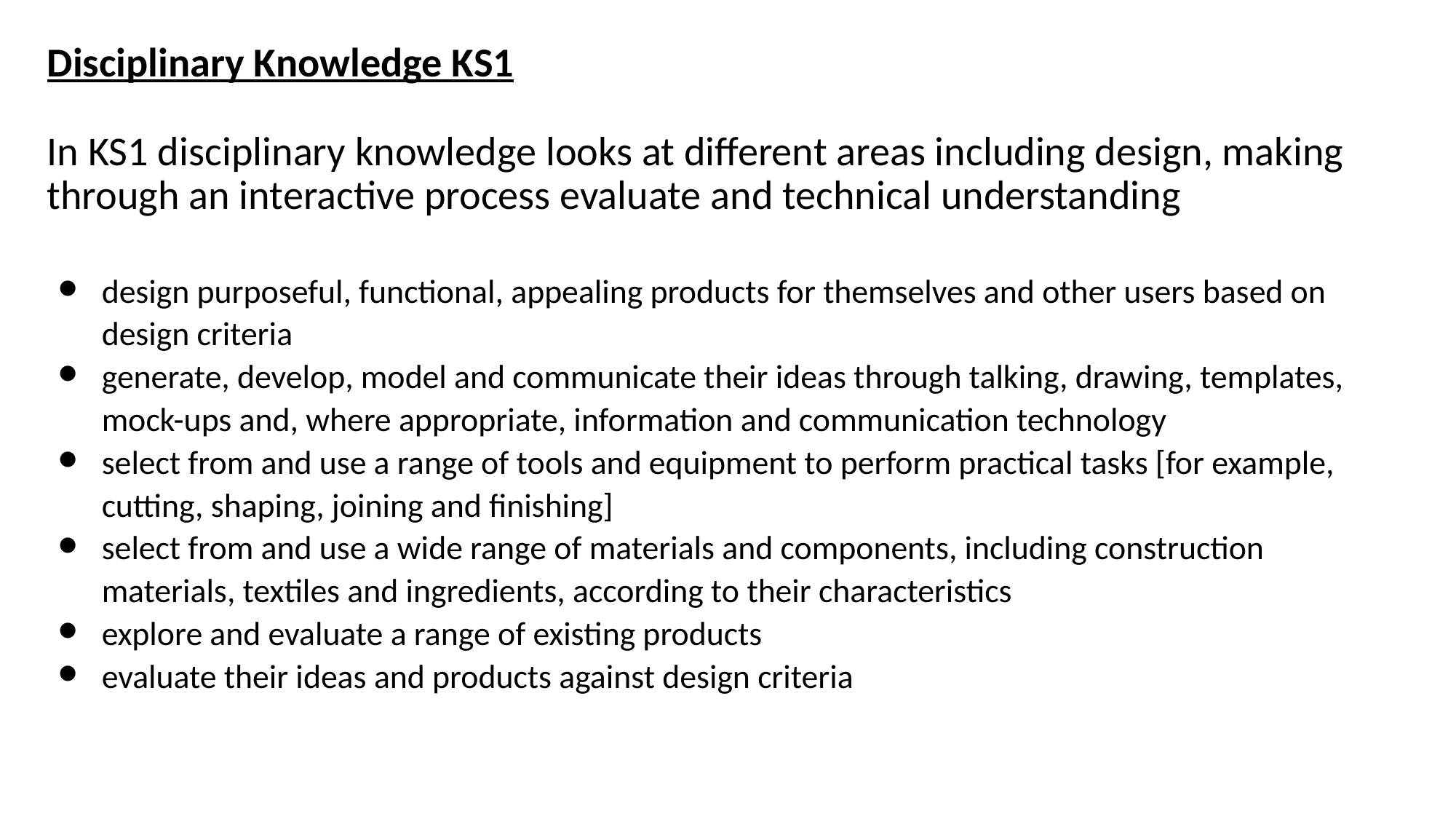

# Disciplinary Knowledge KS1 In KS1 disciplinary knowledge looks at different areas including design, making through an interactive process evaluate and technical understanding
design purposeful, functional, appealing products for themselves and other users based on design criteria
generate, develop, model and communicate their ideas through talking, drawing, templates, mock-ups and, where appropriate, information and communication technology
select from and use a range of tools and equipment to perform practical tasks [for example, cutting, shaping, joining and finishing]
select from and use a wide range of materials and components, including construction materials, textiles and ingredients, according to their characteristics
explore and evaluate a range of existing products
evaluate their ideas and products against design criteria